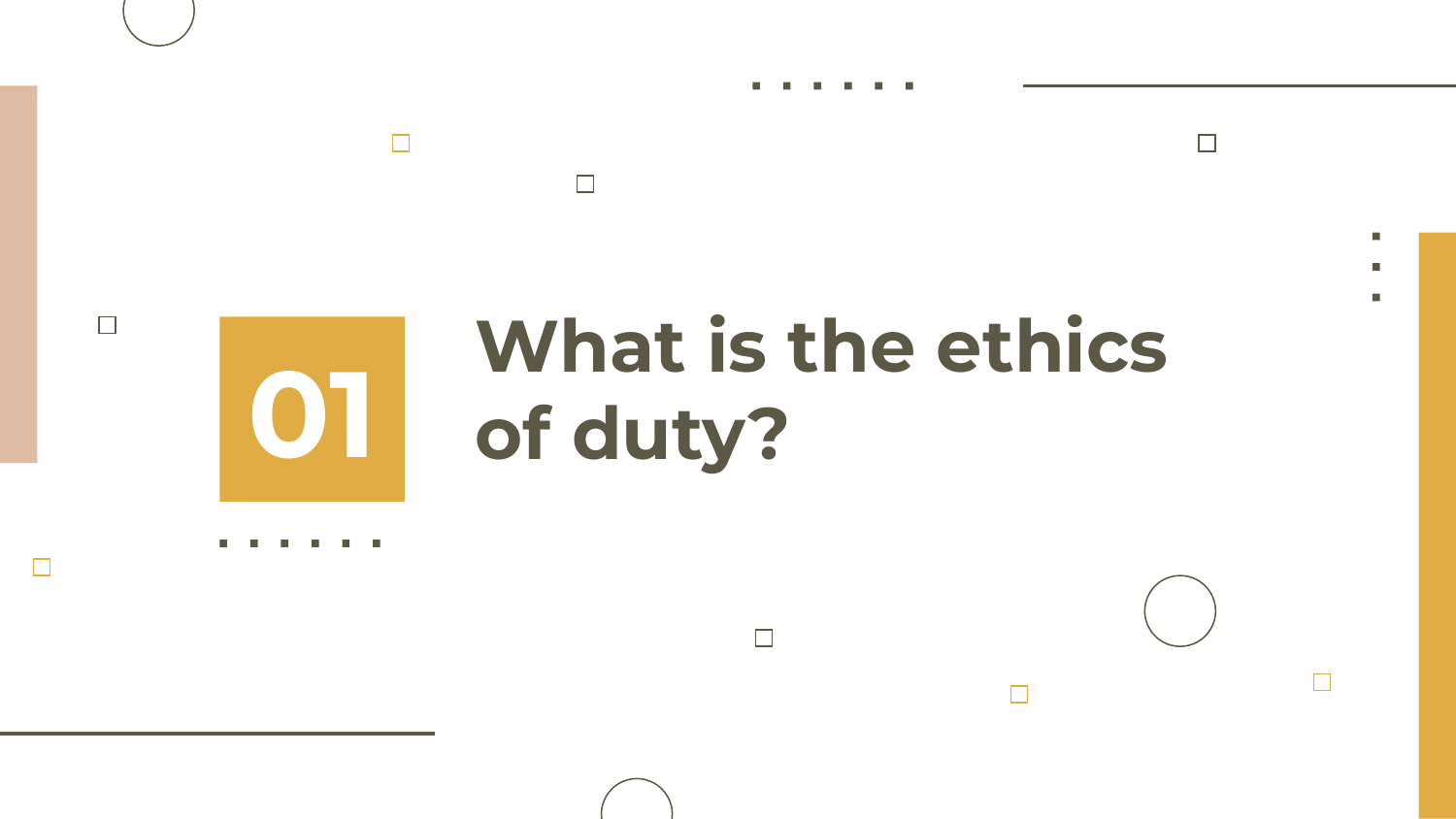

# What is the ethics of duty?

01